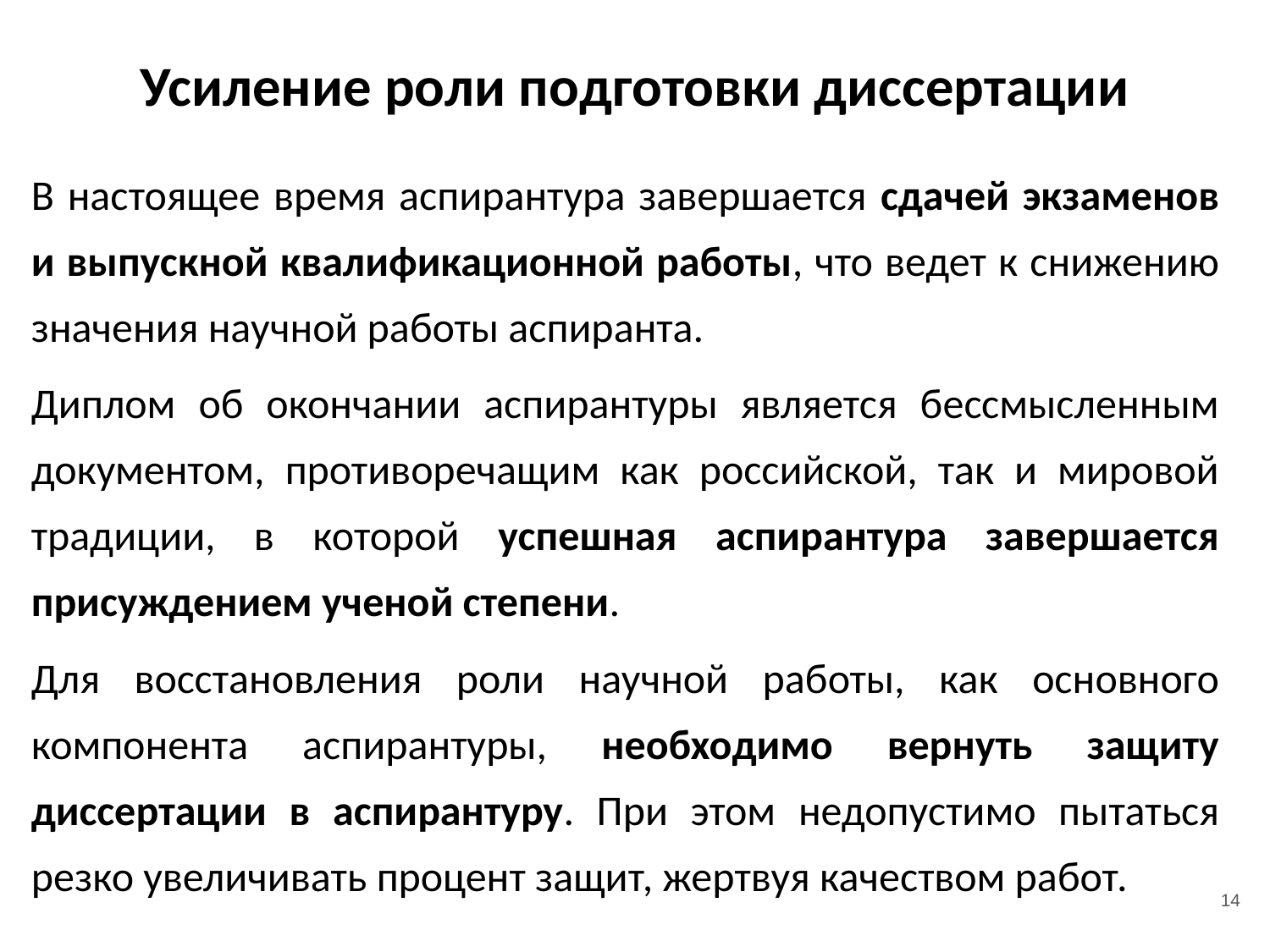

Усиление роли подготовки диссертации
В настоящее время аспирантура завершается сдачей экзаменов и выпускной квалификационной работы, что ведет к снижению значения научной работы аспиранта.
Диплом об окончании аспирантуры является бессмысленным документом, противоречащим как российской, так и мировой традиции, в которой успешная аспирантура завершается присуждением ученой степени.
Для восстановления роли научной работы, как основного компонента аспирантуры, необходимо вернуть защиту диссертации в аспирантуру. При этом недопустимо пытаться резко увеличивать процент защит, жертвуя качеством работ.

14